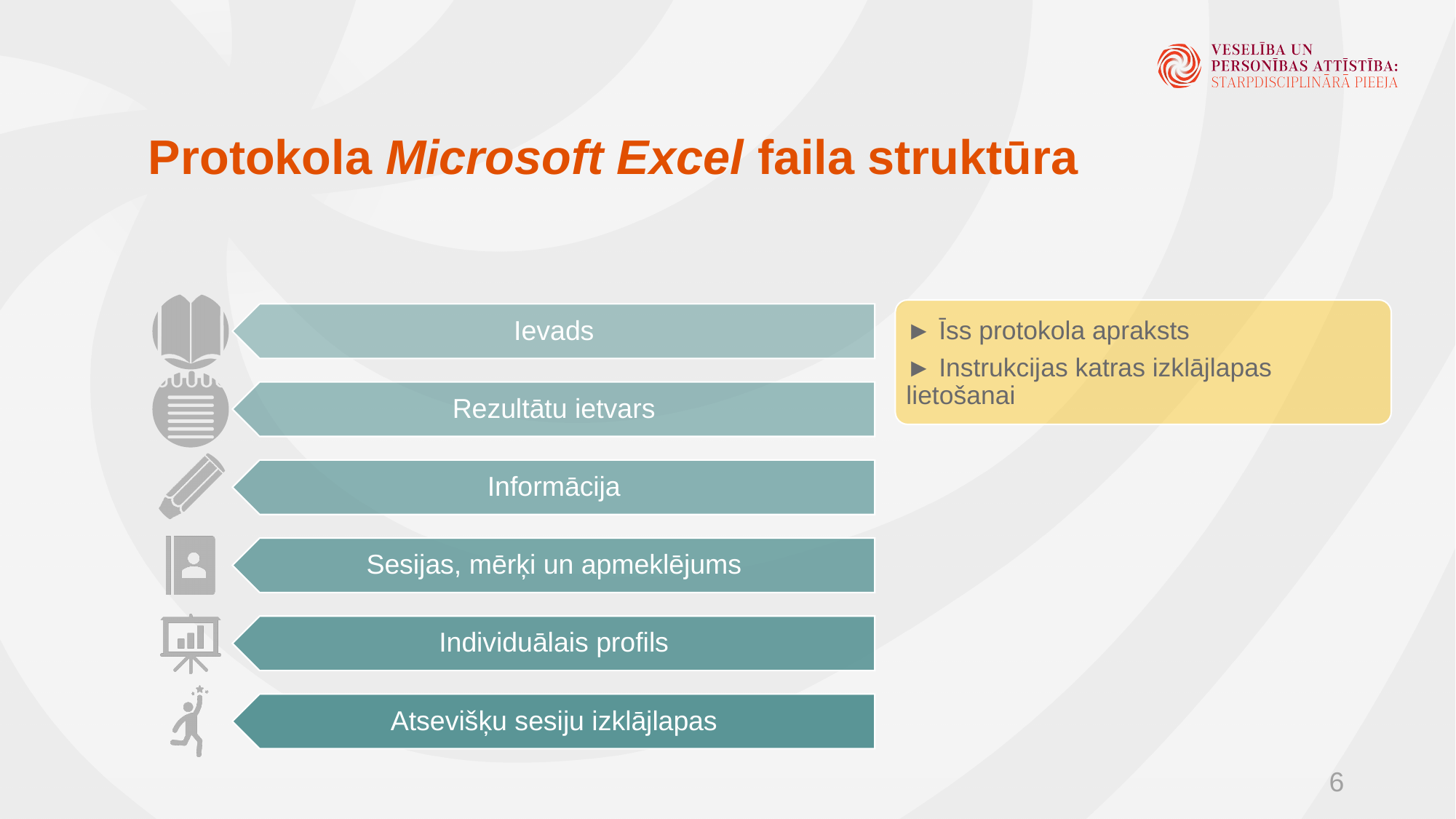

# Protokola Microsoft Excel faila struktūra

Ievads

► Īss protokola apraksts
► Instrukcijas katras izklājlapas lietošanai

Rezultātu ietvars

Informācija

Sesijas, mērķi un apmeklējums

Individuālais profils

Atsevišķu sesiju izklājlapas
6